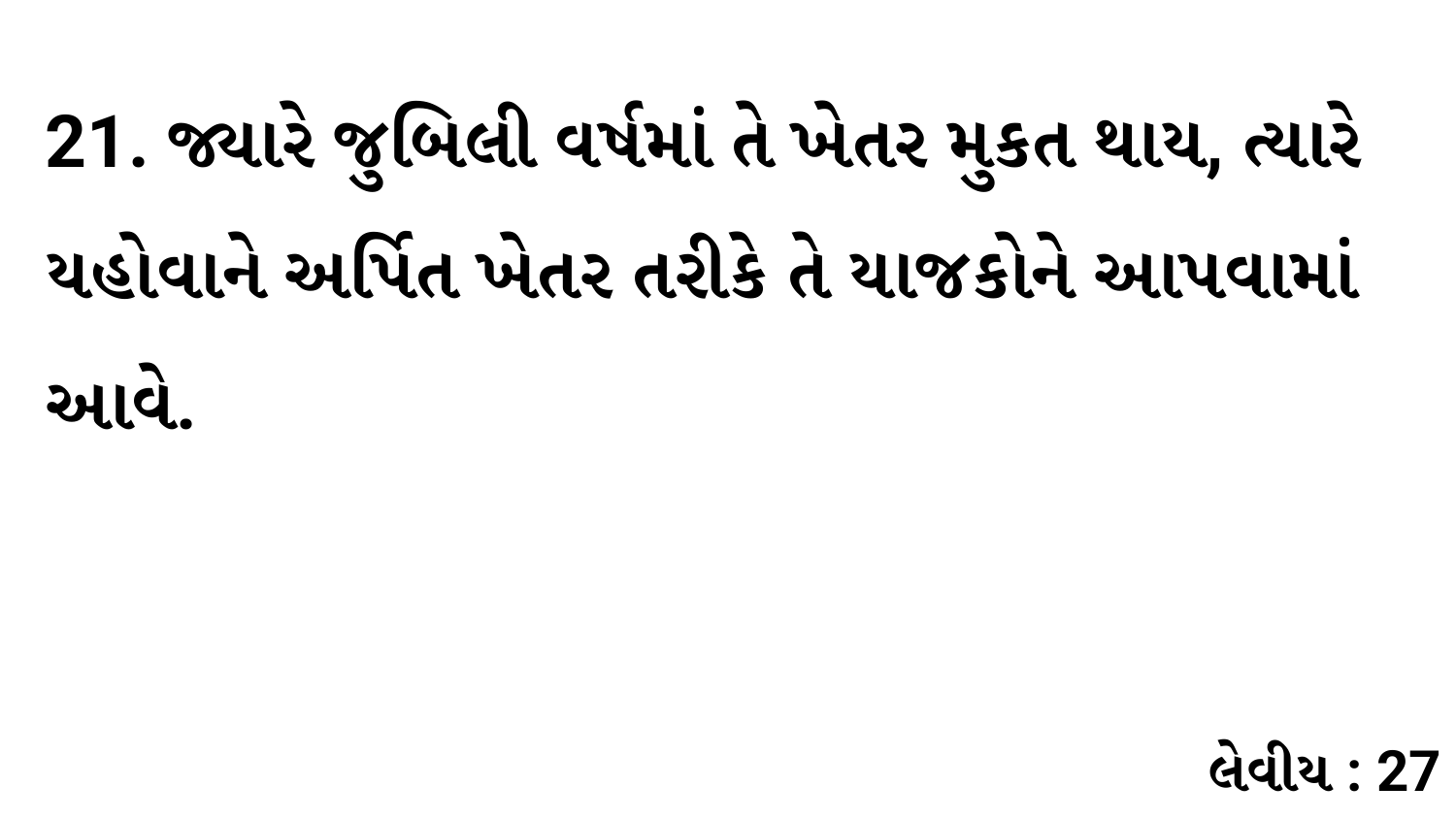

21. જ્યારે જુબિલી વર્ષમાં તે ખેતર મુકત થાય, ત્યારે યહોવાને અર્પિત ખેતર તરીકે તે યાજકોને આપવામાં આવે.
લેવીય : 27